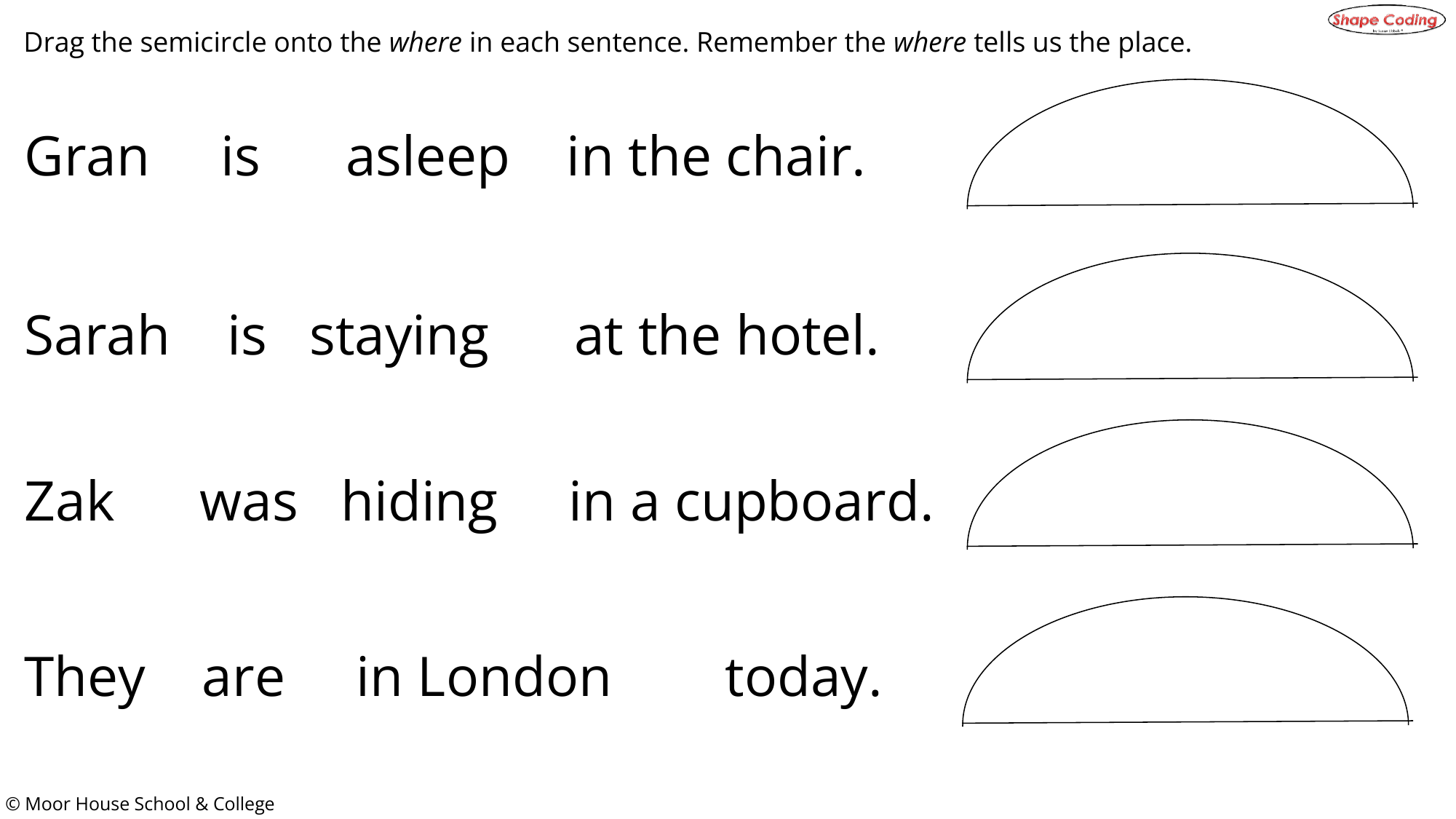

Drag the semicircle onto the where in each sentence. Remember the where tells us the place.

Gran     is      asleep    in the chair.

Sarah    is   staying      at the hotel.

Zak      was   hiding     in a cupboard.

They    are     in London        today.